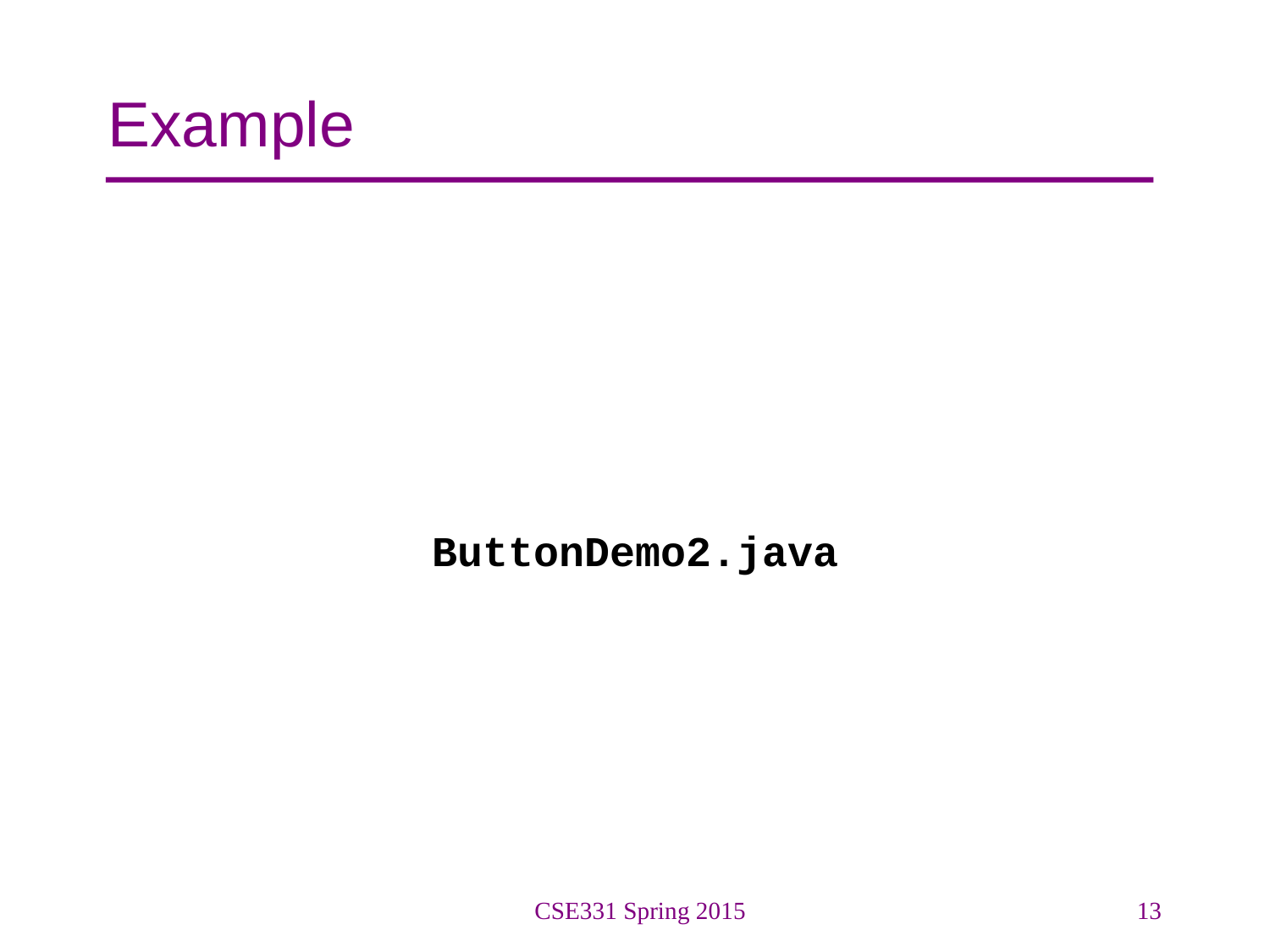

# Example

ButtonDemo2.java
CSE331 Spring 2015
13